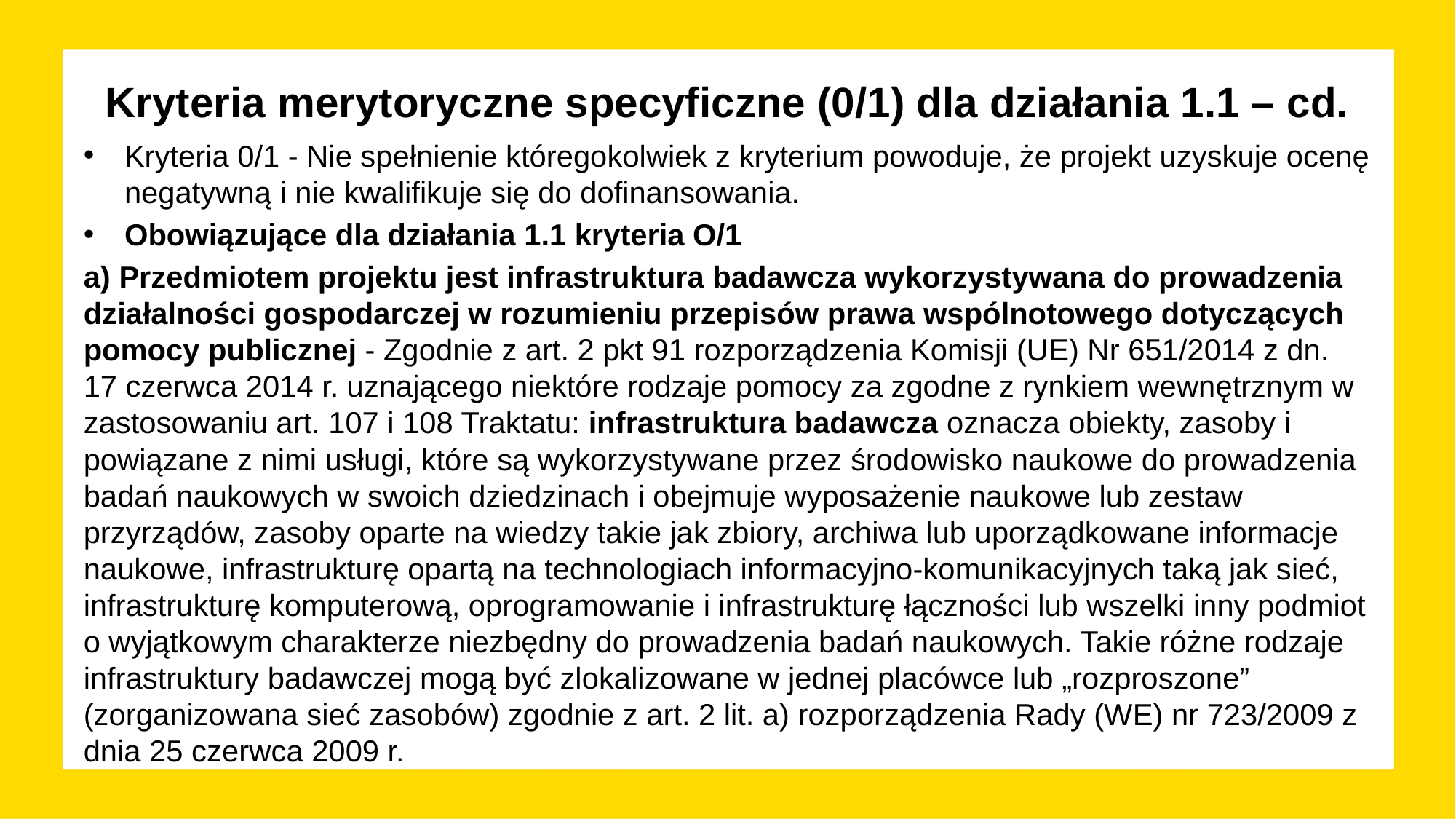

# Kryteria merytoryczne specyficzne (0/1) dla działania 1.1 – cd.
Kryteria 0/1 - Nie spełnienie któregokolwiek z kryterium powoduje, że projekt uzyskuje ocenę negatywną i nie kwalifikuje się do dofinansowania.
Obowiązujące dla działania 1.1 kryteria O/1
a) Przedmiotem projektu jest infrastruktura badawcza wykorzystywana do prowadzenia działalności gospodarczej w rozumieniu przepisów prawa wspólnotowego dotyczących pomocy publicznej - Zgodnie z art. 2 pkt 91 rozporządzenia Komisji (UE) Nr 651/2014 z dn. 17 czerwca 2014 r. uznającego niektóre rodzaje pomocy za zgodne z rynkiem wewnętrznym w zastosowaniu art. 107 i 108 Traktatu: infrastruktura badawcza oznacza obiekty, zasoby i powiązane z nimi usługi, które są wykorzystywane przez środowisko naukowe do prowadzenia badań naukowych w swoich dziedzinach i obejmuje wyposażenie naukowe lub zestaw przyrządów, zasoby oparte na wiedzy takie jak zbiory, archiwa lub uporządkowane informacje naukowe, infrastrukturę opartą na technologiach informacyjno-komunikacyjnych taką jak sieć, infrastrukturę komputerową, oprogramowanie i infrastrukturę łączności lub wszelki inny podmiot o wyjątkowym charakterze niezbędny do prowadzenia badań naukowych. Takie różne rodzaje infrastruktury badawczej mogą być zlokalizowane w jednej placówce lub „rozproszone” (zorganizowana sieć zasobów) zgodnie z art. 2 lit. a) rozporządzenia Rady (WE) nr 723/2009 z dnia 25 czerwca 2009 r.